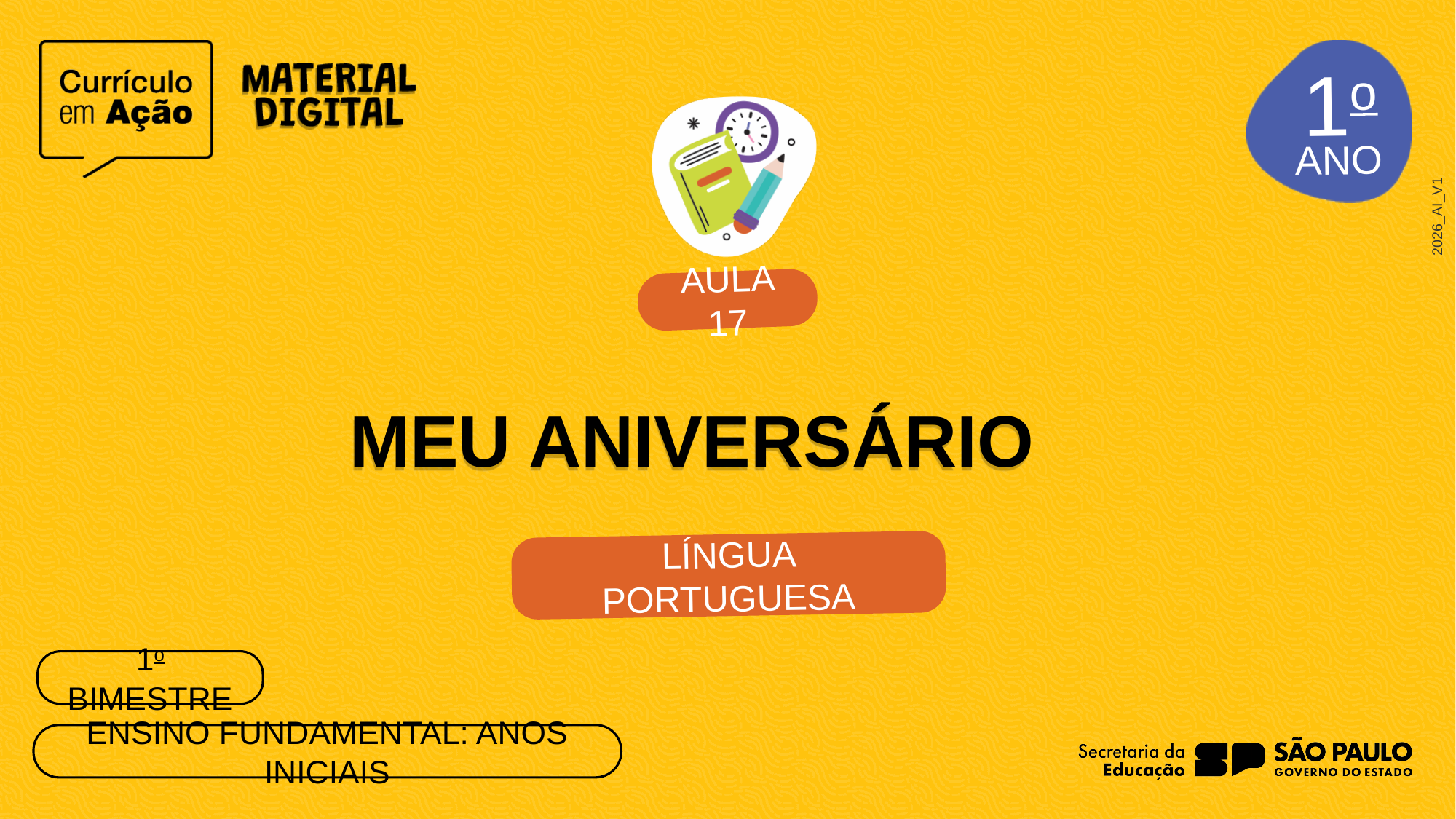

1o
AULA 17
MEU ANIVERSÁRIO
LÍNGUA PORTUGUESA
1o BIMESTRE
ENSINO FUNDAMENTAL: ANOS INICIAIS